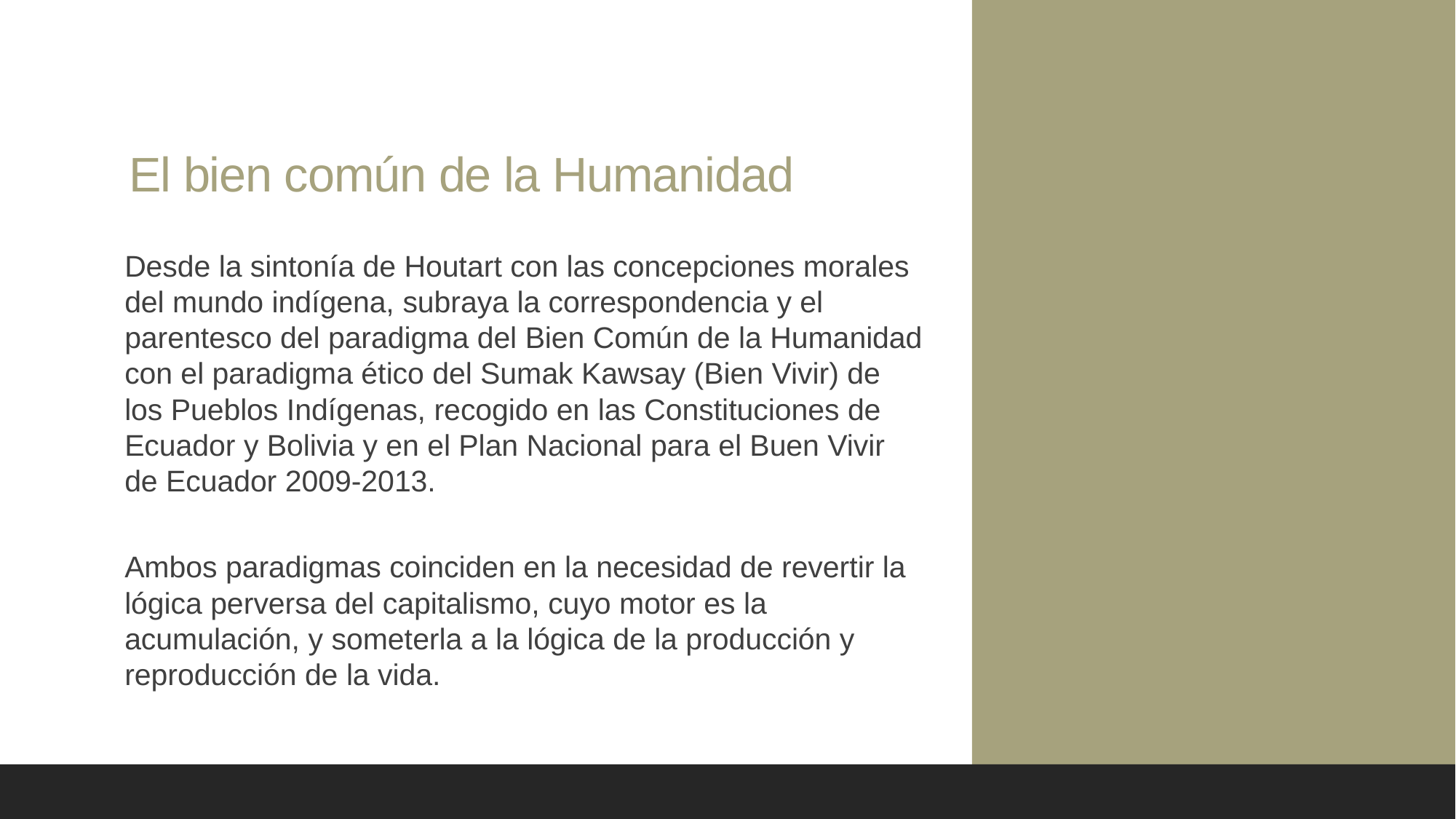

# El bien común de la Humanidad

Desde la sintonía de Houtart con las concepciones morales del mundo indígena, subraya la correspondencia y el parentesco del paradigma del Bien Común de la Humanidad con el paradigma ético del Sumak Kawsay (Bien Vivir) de los Pueblos Indígenas, recogido en las Constituciones de Ecuador y Bolivia y en el Plan Nacional para el Buen Vivir de Ecuador 2009-2013.

Ambos paradigmas coinciden en la necesidad de revertir la lógica perversa del capitalismo, cuyo motor es la acumulación, y someterla a la lógica de la producción y reproducción de la vida.